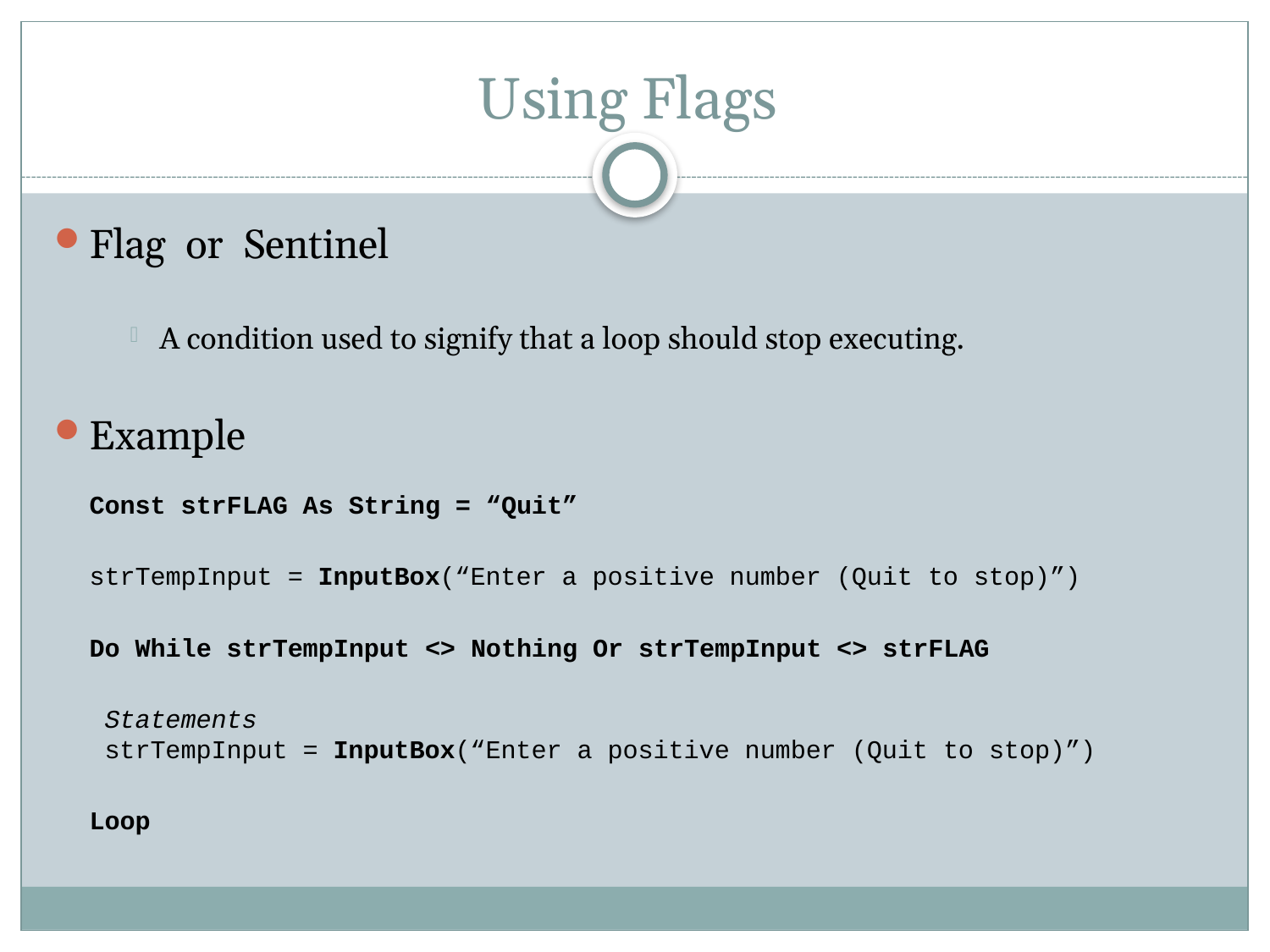

# Using Flags
Flag  or  Sentinel

A condition used to signify that a loop should stop executing.

Example

Const strFLAG As String = “Quit”

strTempInput = InputBox(“Enter a positive number (Quit to stop)”)

Do While strTempInput <> Nothing Or strTempInput <> strFLAG

 Statements
 strTempInput = InputBox(“Enter a positive number (Quit to stop)”)

Loop